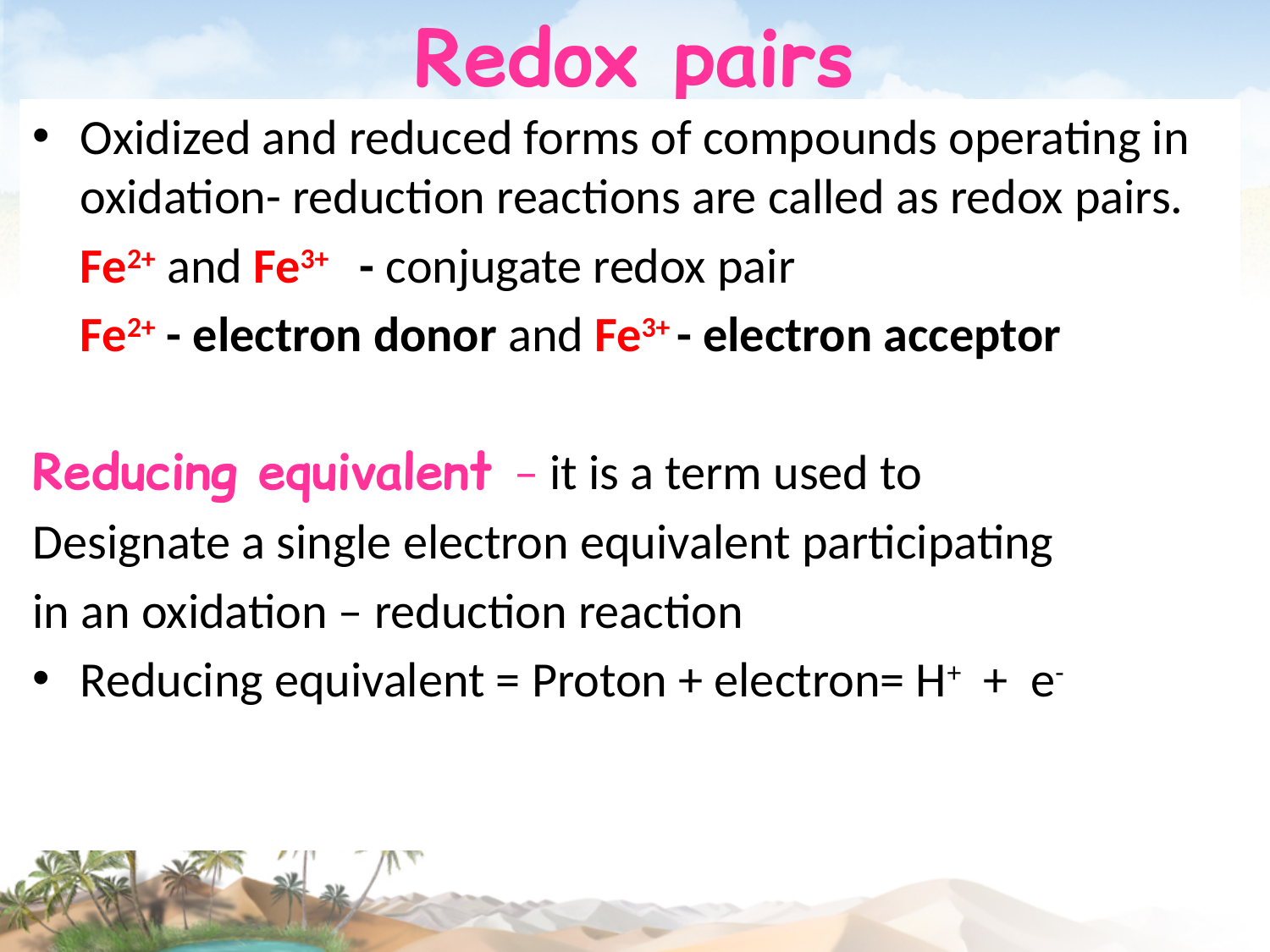

# Redox pairs
Oxidized and reduced forms of compounds operating in oxidation- reduction reactions are called as redox pairs.
	Fe2+ and Fe3+    - conjugate redox pair
	Fe2+ - electron donor and Fe3+ - electron acceptor

Reducing equivalent – it is a term used to
Designate a single electron equivalent participating
in an oxidation – reduction reaction
Reducing equivalent = Proton + electron= H+  +  e-